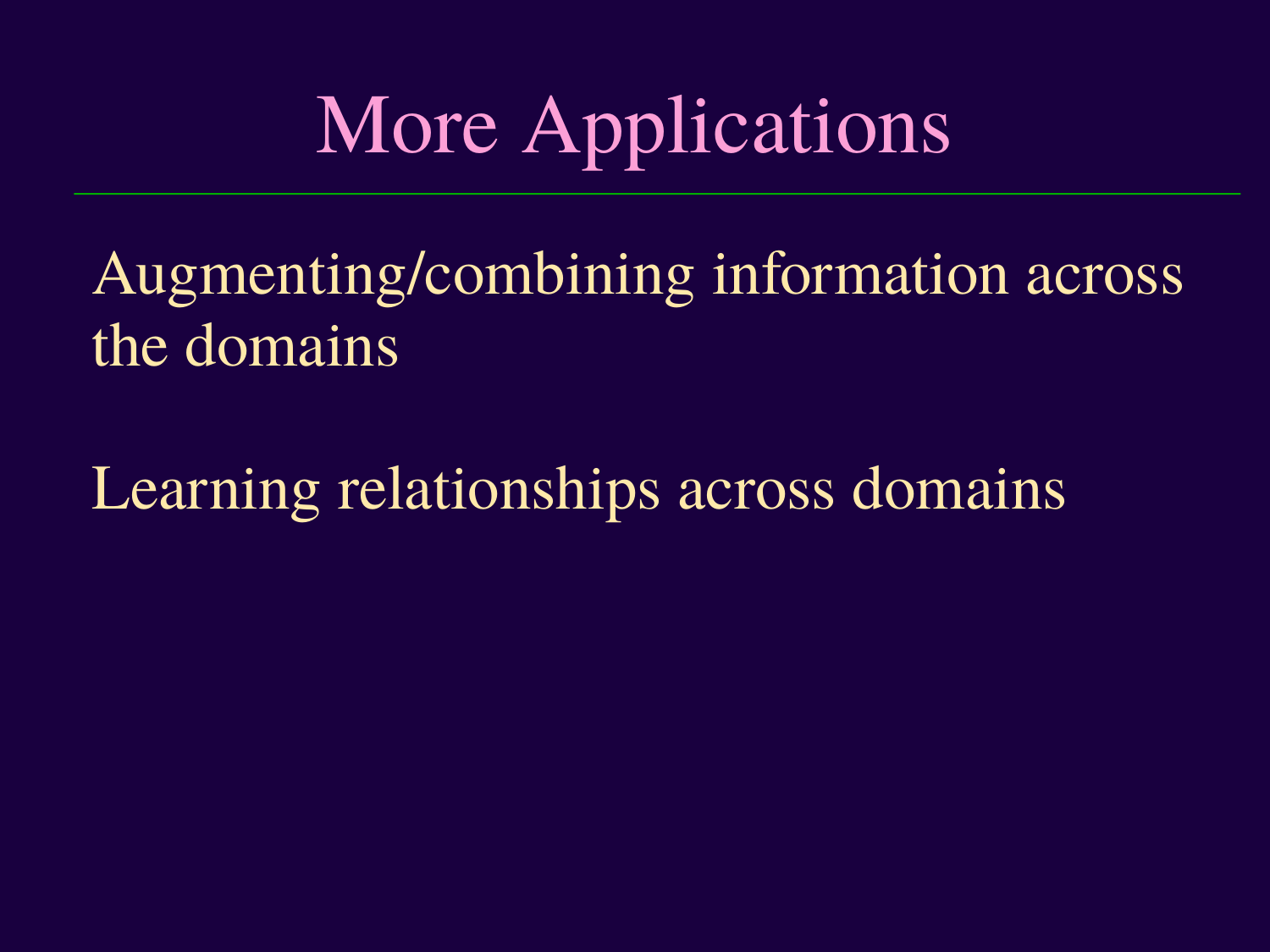

# More Applications

Augmenting/combining information across the domains

Learning relationships across domains